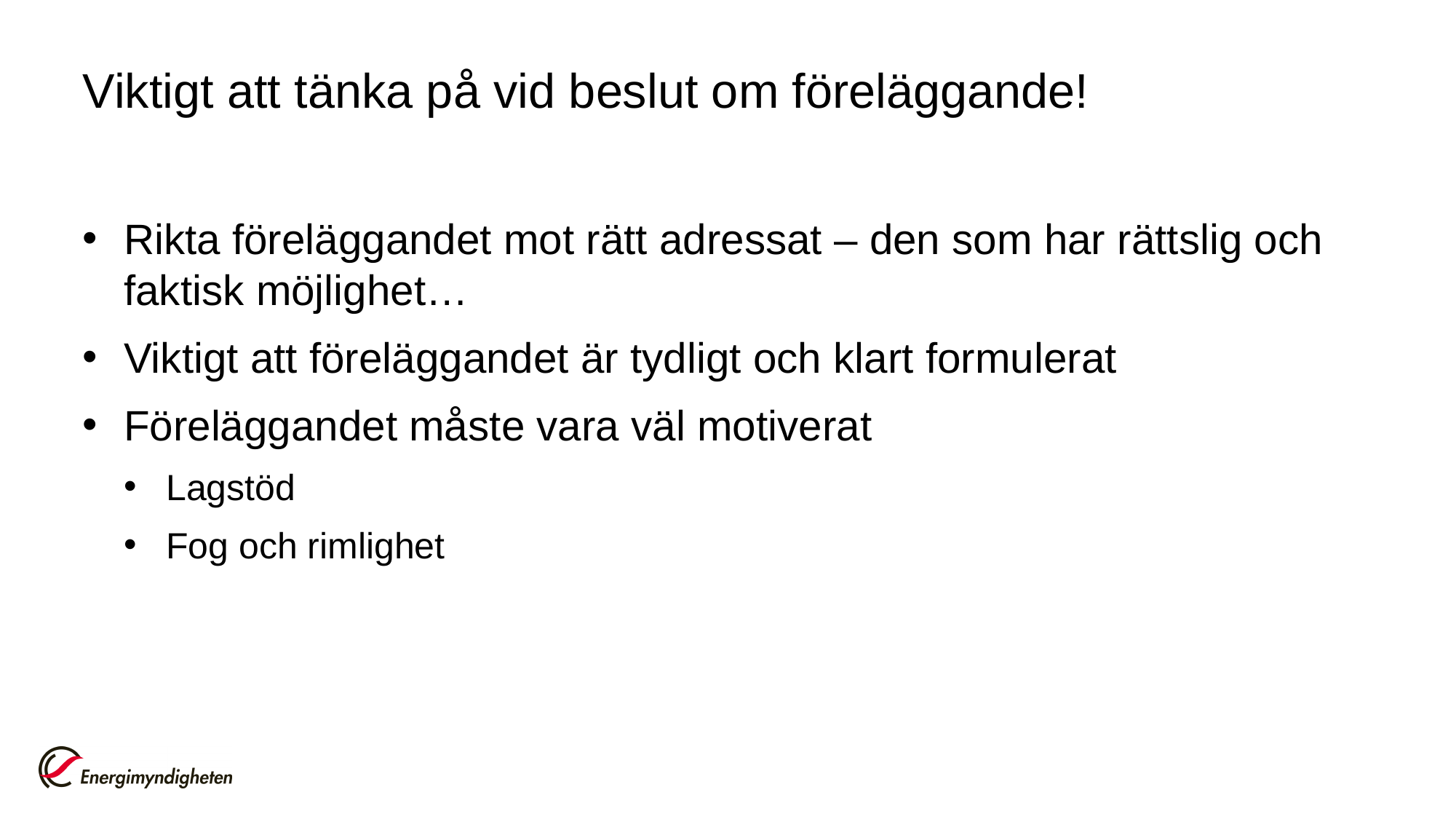

# Viktigt att tänka på vid beslut om föreläggande!
Rikta föreläggandet mot rätt adressat – den som har rättslig och faktisk möjlighet…
Viktigt att föreläggandet är tydligt och klart formulerat
Föreläggandet måste vara väl motiverat
Lagstöd
Fog och rimlighet